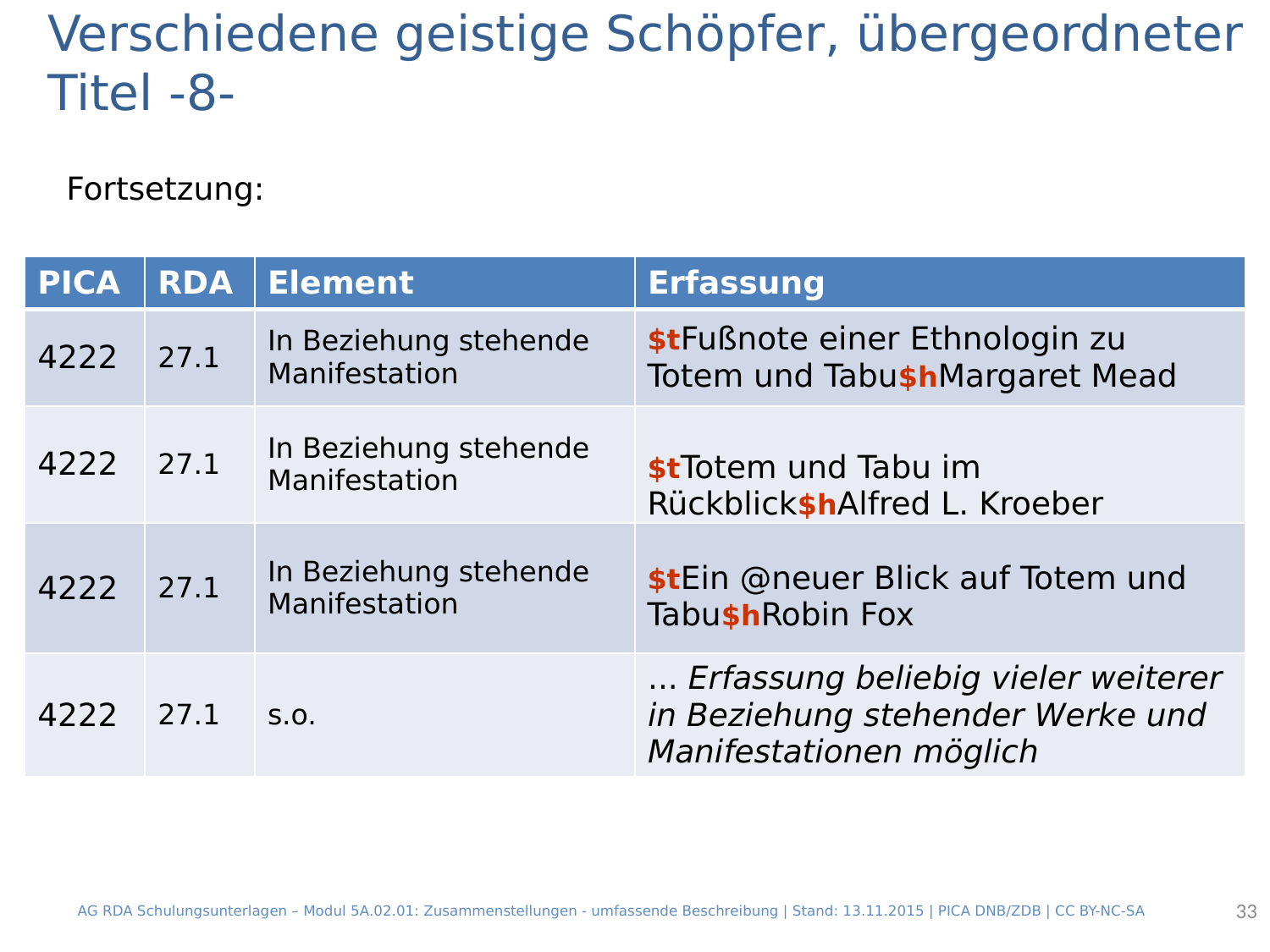

# Verschiedene geistige Schöpfer, übergeordneter Titel -8-
Fortsetzung:
| PICA | RDA | Element | Erfassung |
| --- | --- | --- | --- |
| 4222 | 27.1 | In Beziehung stehende Manifestation | $tFußnote einer Ethnologin zu Totem und Tabu$hMargaret Mead |
| 4222 | 27.1 | In Beziehung stehende Manifestation | $tTotem und Tabu im Rückblick$hAlfred L. Kroeber |
| 4222 | 27.1 | In Beziehung stehende Manifestation | $tEin @neuer Blick auf Totem und Tabu$hRobin Fox |
| 4222 | 27.1 | s.o. | ... Erfassung beliebig vieler weiterer in Beziehung stehender Werke und Manifestationen möglich |
AG RDA Schulungsunterlagen – Modul 5A.02.01: Zusammenstellungen - umfassende Beschreibung | Stand: 13.11.2015 | PICA DNB/ZDB | CC BY-NC-SA
33